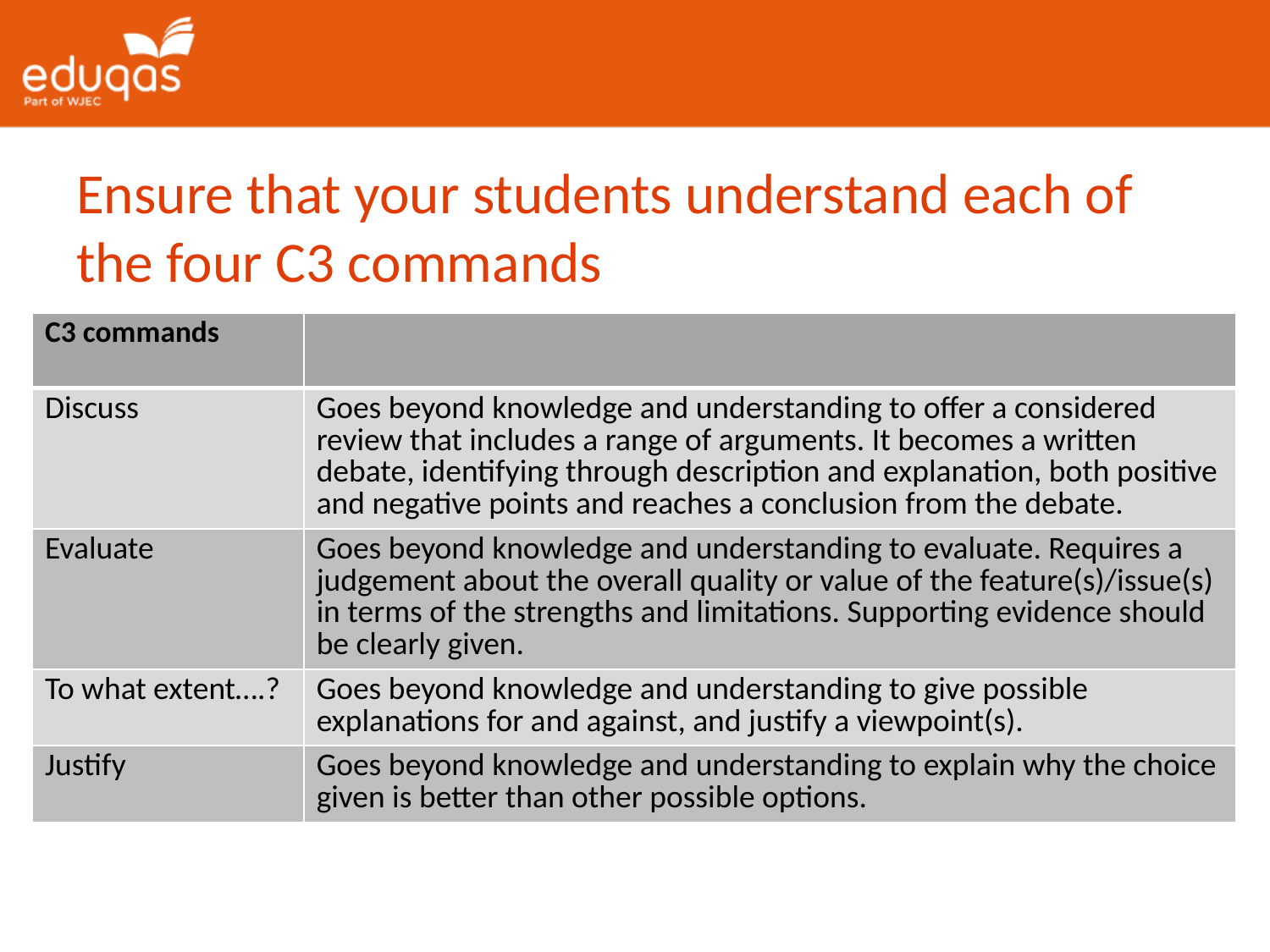

# Ensure that your students understand each of the four C3 commands
| C3 commands |  |
| --- | --- |
| Discuss | Goes beyond knowledge and understanding to offer a considered review that includes a range of arguments. It becomes a written debate, identifying through description and explanation, both positive and negative points and reaches a conclusion from the debate. |
| Evaluate | Goes beyond knowledge and understanding to evaluate. Requires a judgement about the overall quality or value of the feature(s)/issue(s) in terms of the strengths and limitations. Supporting evidence should be clearly given. |
| To what extent….? | Goes beyond knowledge and understanding to give possible explanations for and against, and justify a viewpoint(s). |
| Justify | Goes beyond knowledge and understanding to explain why the choice given is better than other possible options. |